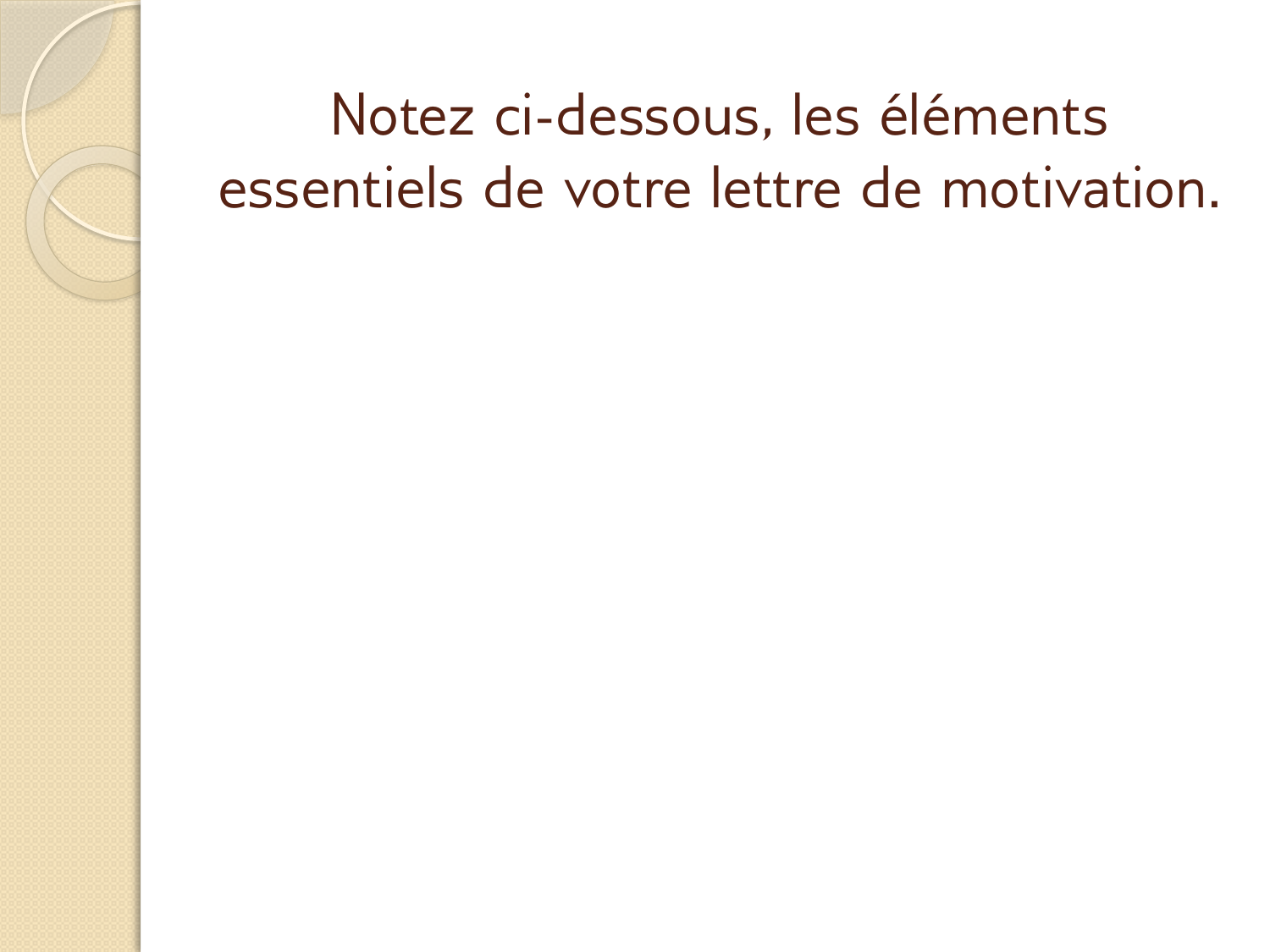

# Notez ci-dessous, les éléments essentiels de votre lettre de motivation.